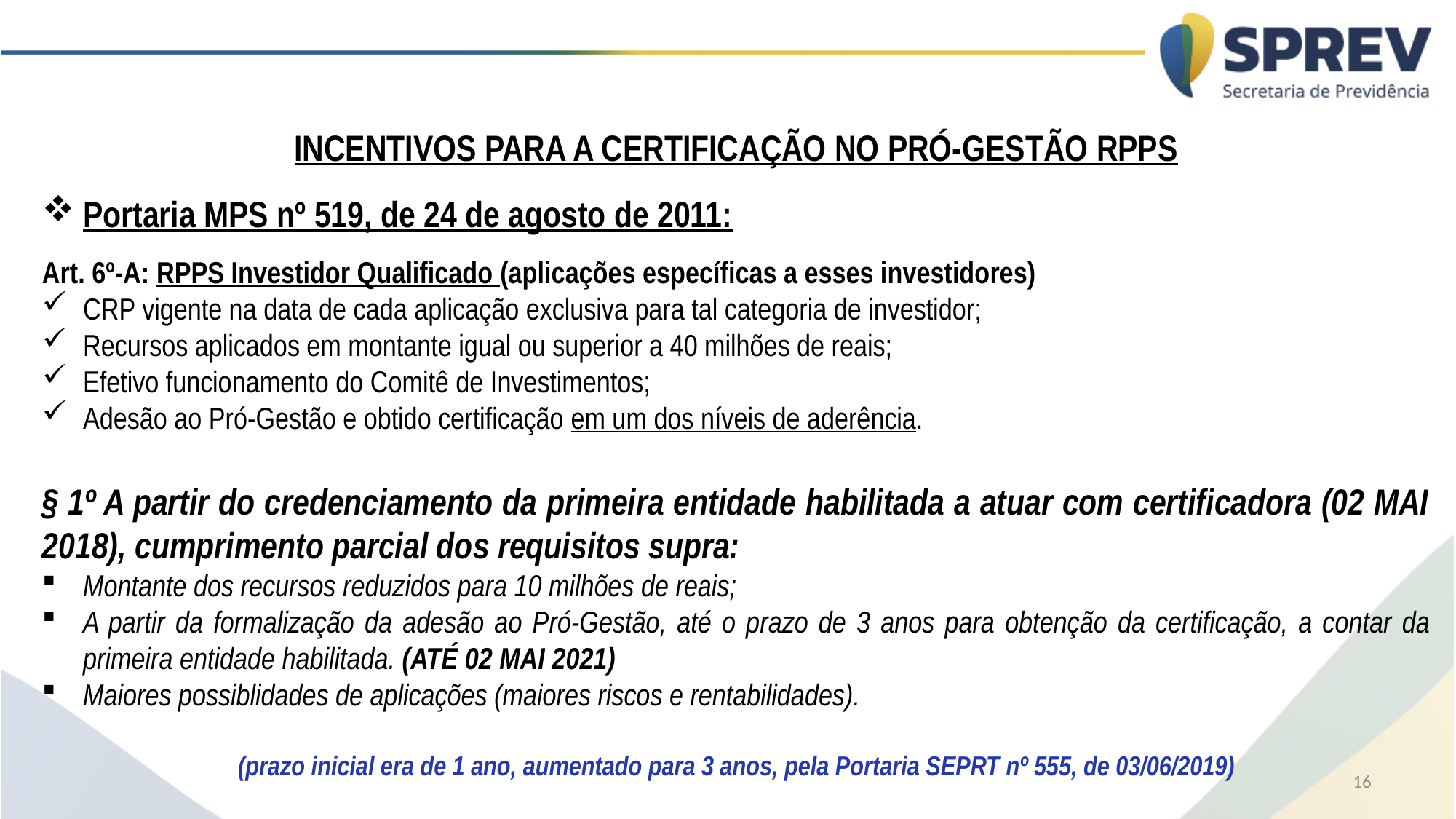

INCENTIVOS PARA A CERTIFICAÇÃO NO PRÓ-GESTÃO RPPS
Portaria MPS nº 519, de 24 de agosto de 2011:
Art. 6º-A: RPPS Investidor Qualificado (aplicações específicas a esses investidores)
CRP vigente na data de cada aplicação exclusiva para tal categoria de investidor;
Recursos aplicados em montante igual ou superior a 40 milhões de reais;
Efetivo funcionamento do Comitê de Investimentos;
Adesão ao Pró-Gestão e obtido certificação em um dos níveis de aderência.

§ 1º A partir do credenciamento da primeira entidade habilitada a atuar com certificadora (02 MAI 2018), cumprimento parcial dos requisitos supra:
Montante dos recursos reduzidos para 10 milhões de reais;
A partir da formalização da adesão ao Pró-Gestão, até o prazo de 3 anos para obtenção da certificação, a contar da primeira entidade habilitada. (ATÉ 02 MAI 2021)
Maiores possiblidades de aplicações (maiores riscos e rentabilidades).

(prazo inicial era de 1 ano, aumentado para 3 anos, pela Portaria SEPRT nº 555, de 03/06/2019)

16